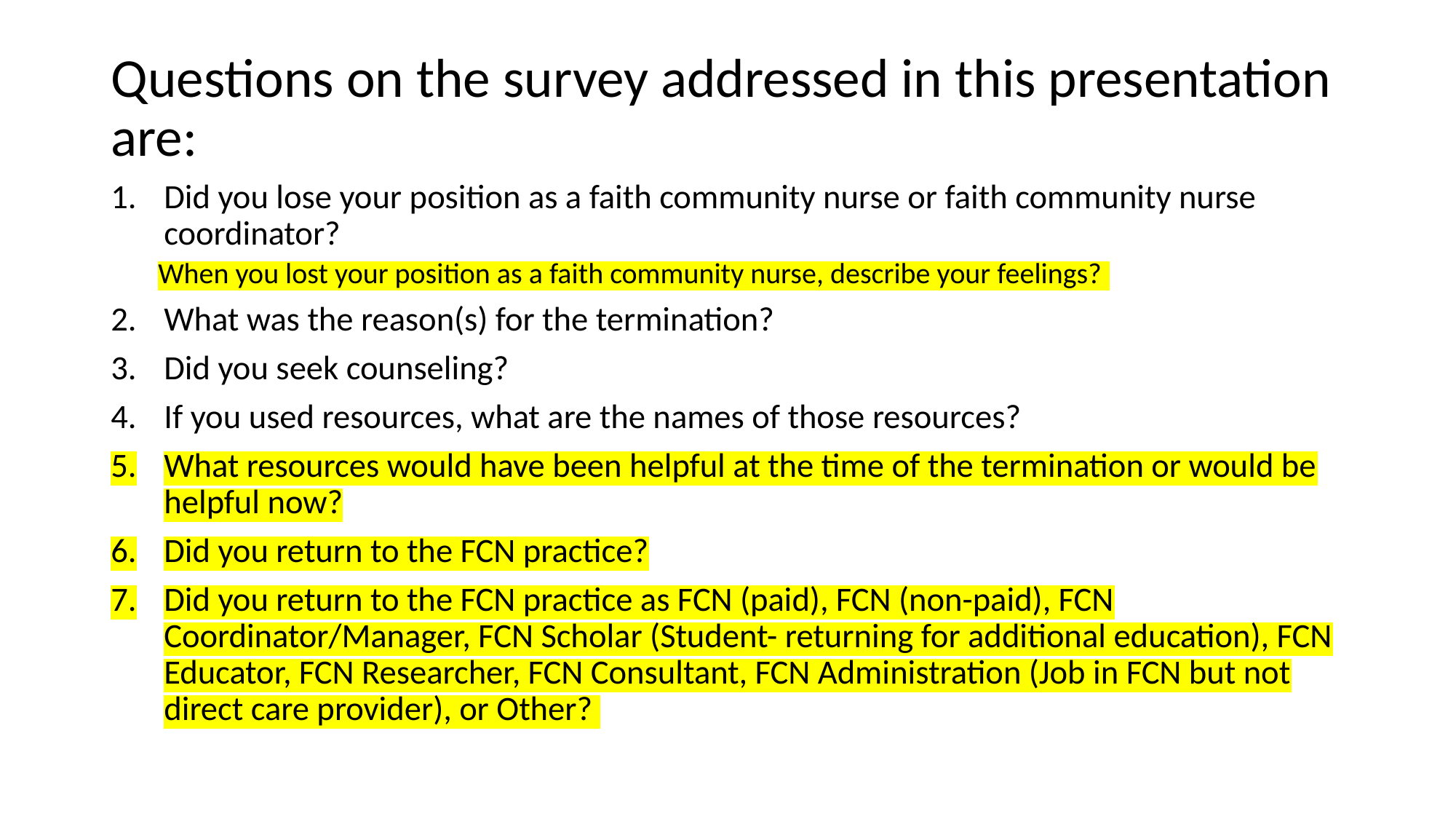

# Questions on the survey addressed in this presentation are:
Did you lose your position as a faith community nurse or faith community nurse coordinator?
When you lost your position as a faith community nurse, describe your feelings?
What was the reason(s) for the termination?
Did you seek counseling?
If you used resources, what are the names of those resources?
What resources would have been helpful at the time of the termination or would be helpful now?
Did you return to the FCN practice?
Did you return to the FCN practice as FCN (paid), FCN (non-paid), FCN Coordinator/Manager, FCN Scholar (Student- returning for additional education), FCN Educator, FCN Researcher, FCN Consultant, FCN Administration (Job in FCN but not direct care provider), or Other?